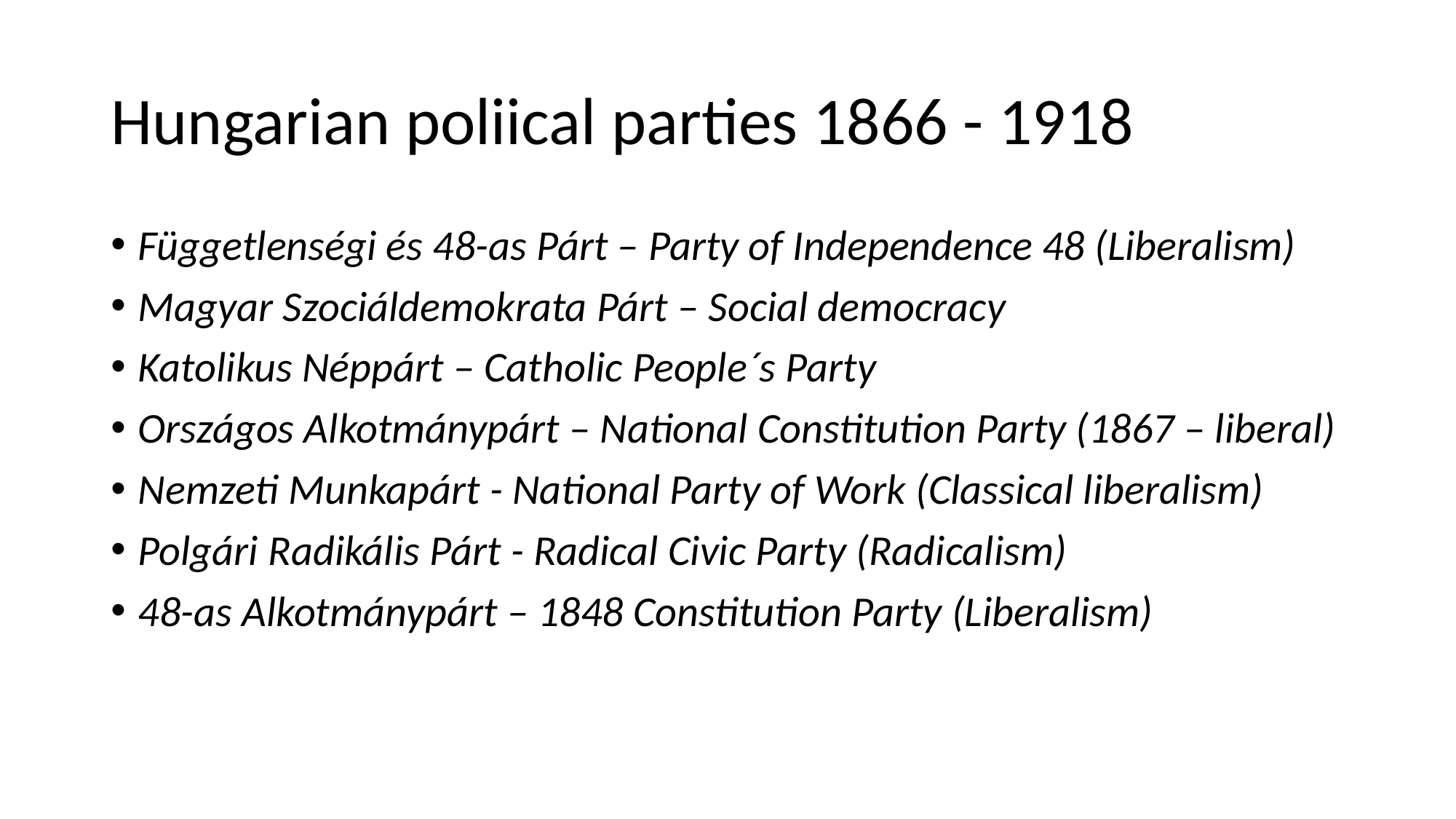

# Hungarian poliical parties 1866 - 1918
Függetlenségi és 48-as Párt – Party of Independence 48 (Liberalism)
Magyar Szociáldemokrata Párt – Social democracy
Katolikus Néppárt – Catholic People´s Party
Országos Alkotmánypárt – National Constitution Party (1867 – liberal)
Nemzeti Munkapárt - National Party of Work (Classical liberalism)
Polgári Radikális Párt - Radical Civic Party (Radicalism)
48-as Alkotmánypárt – 1848 Constitution Party (Liberalism)